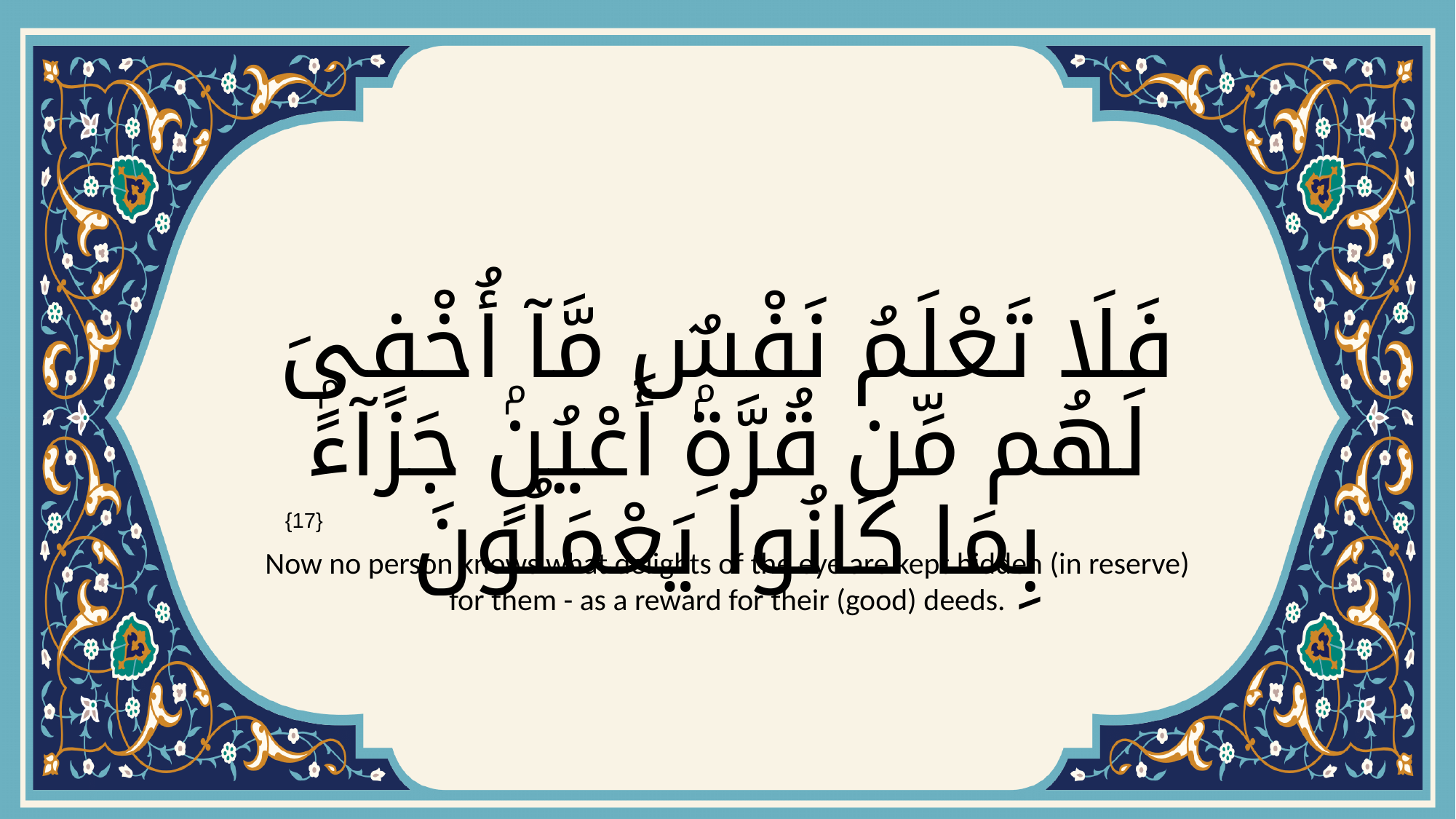

# فَلَا تَعْلَمُ نَفْسٌۭ مَّآ أُخْفِىَ لَهُم مِّن قُرَّةِ أَعْيُنٍۢ جَزَآءًۢ بِمَا كَانُوا۟ يَعْمَلُونَ
{17}
Now no person knows what delights of the eye are kept hidden (in reserve) for them - as a reward for their (good) deeds.